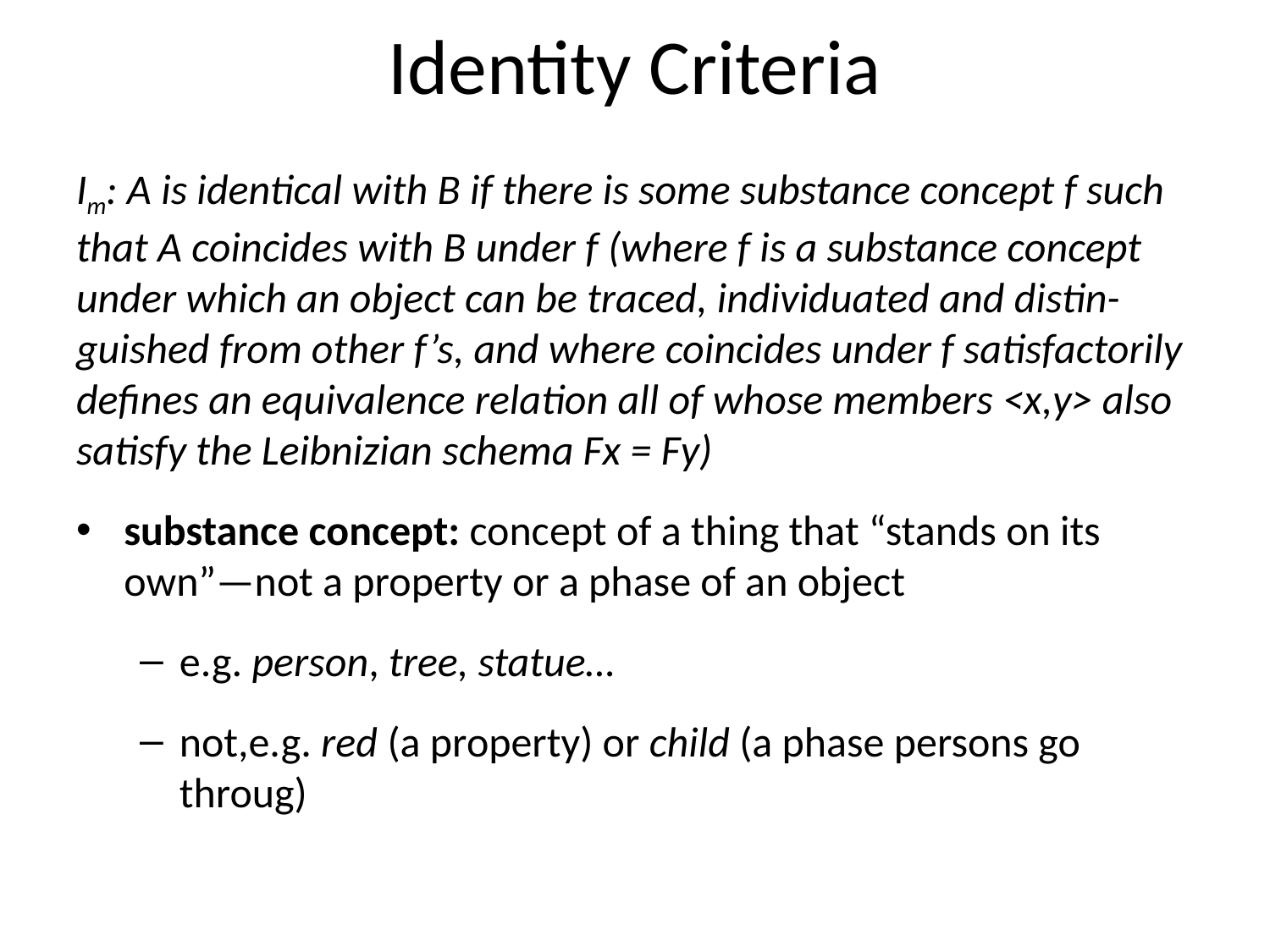

# Identity Criteria
Im: A is identical with B if there is some substance concept f such that A coincides with B under f (where f is a substance concept under which an object can be traced, individuated and distin- guished from other f’s, and where coincides under f satisfactorily defines an equivalence relation all of whose members <x,y> also satisfy the Leibnizian schema Fx = Fy)
substance concept: concept of a thing that “stands on its own”—not a property or a phase of an object
e.g. person, tree, statue…
not,e.g. red (a property) or child (a phase persons go throug)